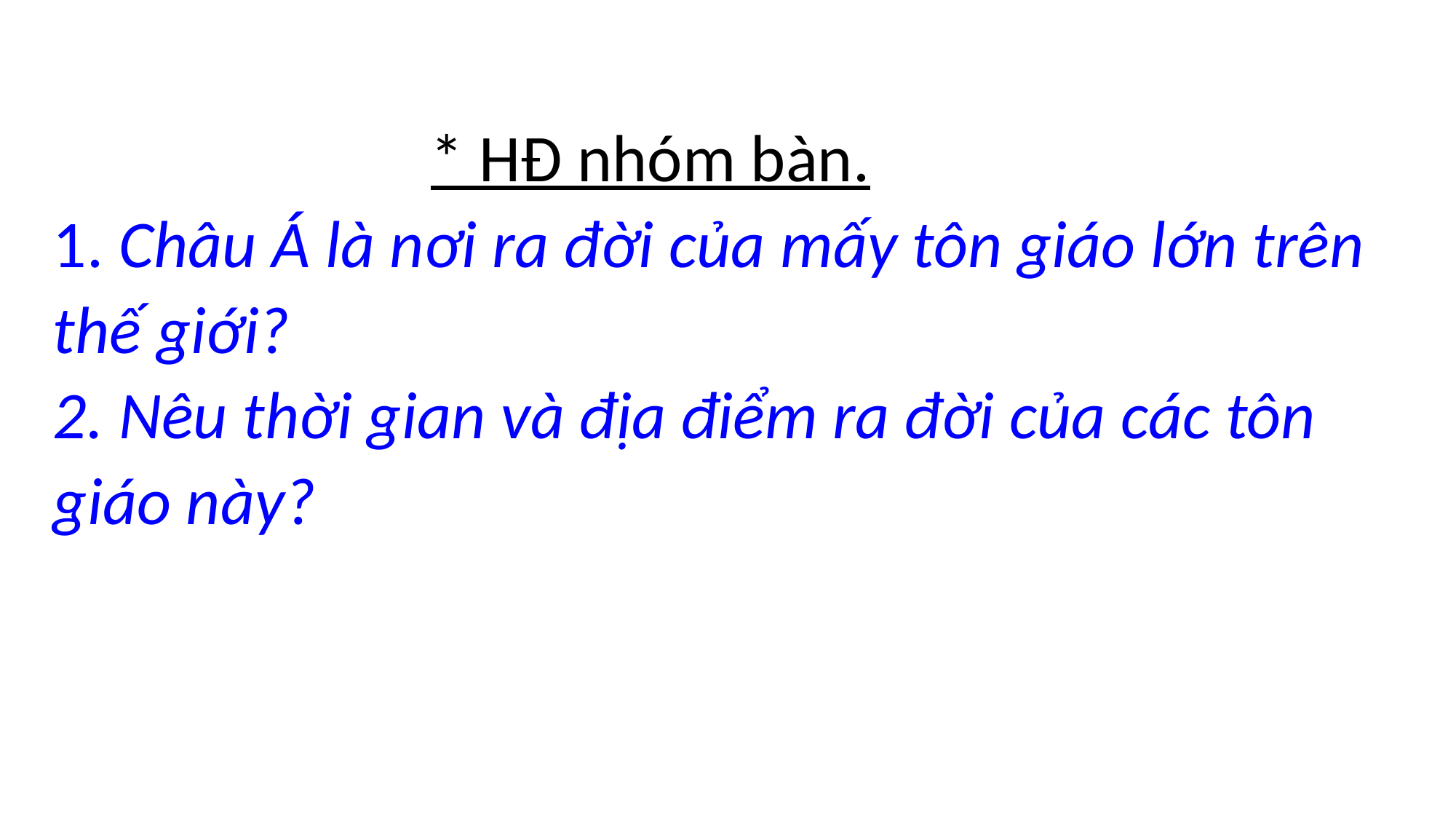

# * HĐ nhóm bàn. 1. Châu Á là nơi ra đời của mấy tôn giáo lớn trên thế giới? 2. Nêu thời gian và địa điểm ra đời của các tôn giáo này?